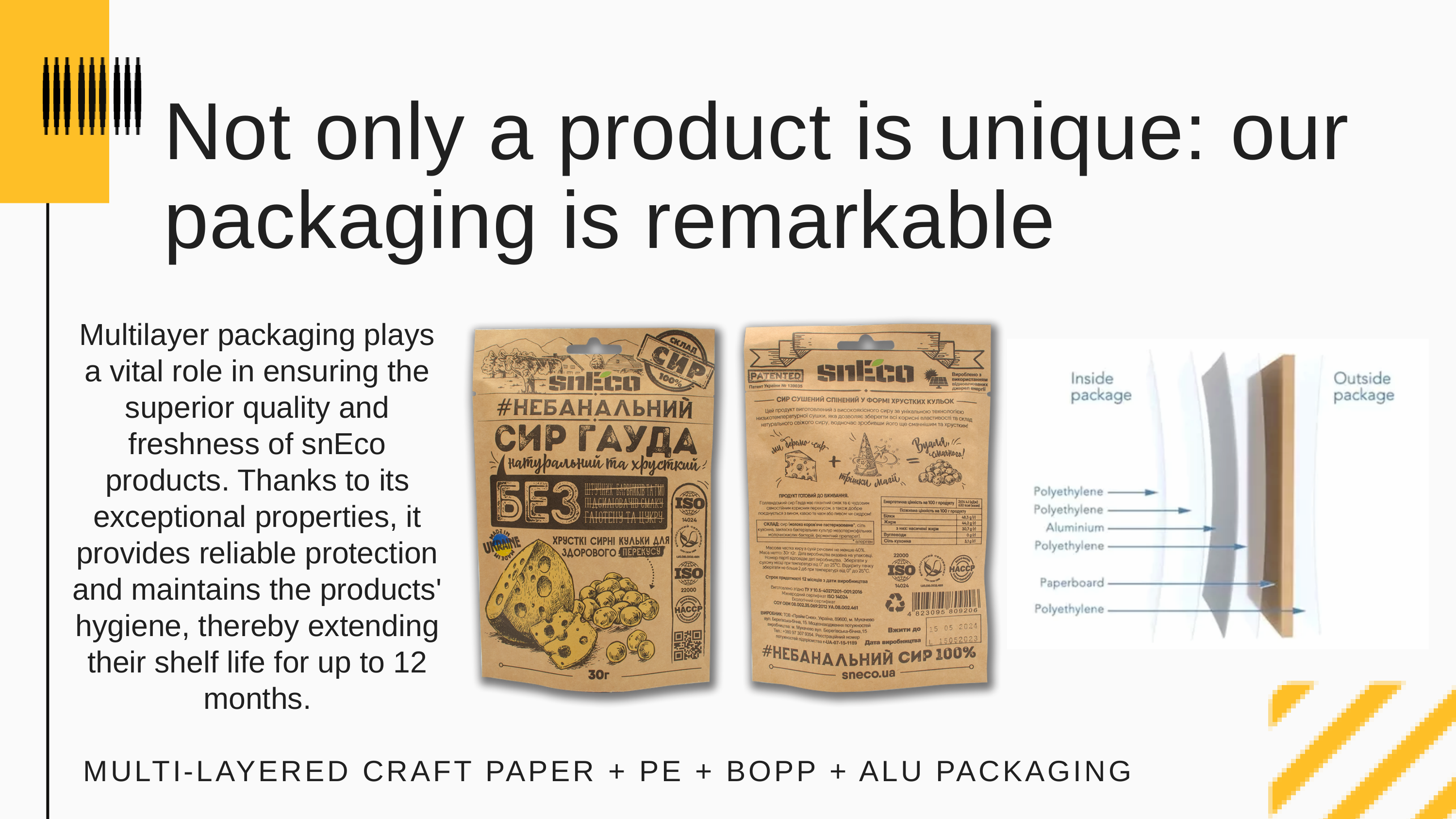

Not only a product is unique: our packaging is remarkable

Multilayer packaging plays a vital role in ensuring the superior quality and freshness of snEco products. Thanks to its exceptional properties, it provides reliable protection and maintains the products' hygiene, thereby extending their shelf life for up to 12 months.

MULTI-LAYERED CRAFT PAPER + PE + BOPP + ALU PACKAGING